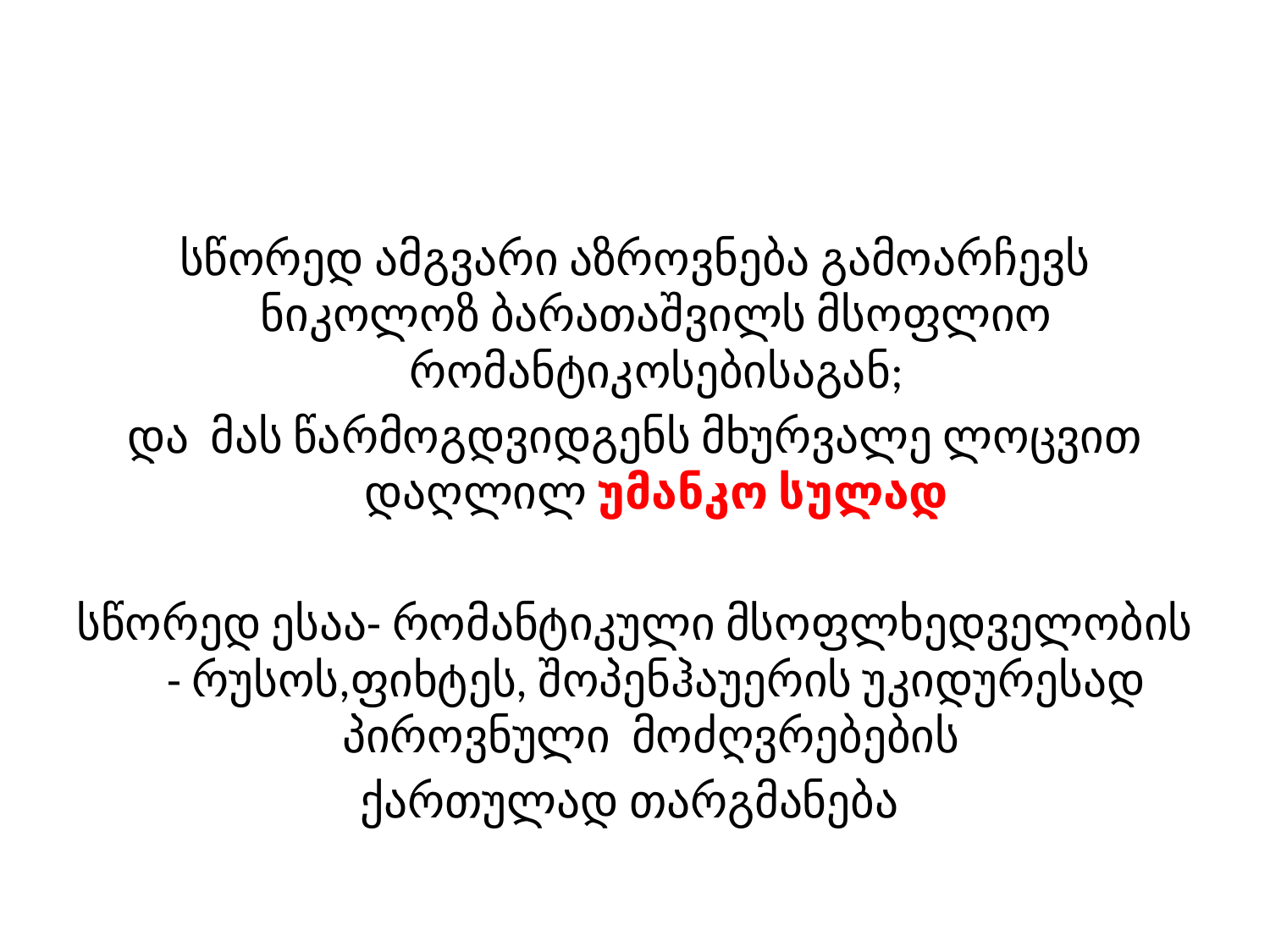

#
სწორედ ამგვარი აზროვნება გამოარჩევს ნიკოლოზ ბარათაშვილს მსოფლიო რომანტიკოსებისაგან;
და  მას წარმოგდვიდგენს მხურვალე ლოცვით დაღლილ უმანკო სულად

სწორედ ესაა- რომანტიკული მსოფლხედველობის - რუსოს,ფიხტეს, შოპენჰაუერის უკიდურესად პიროვნული  მოძღვრებების
ქართულად თარგმანება